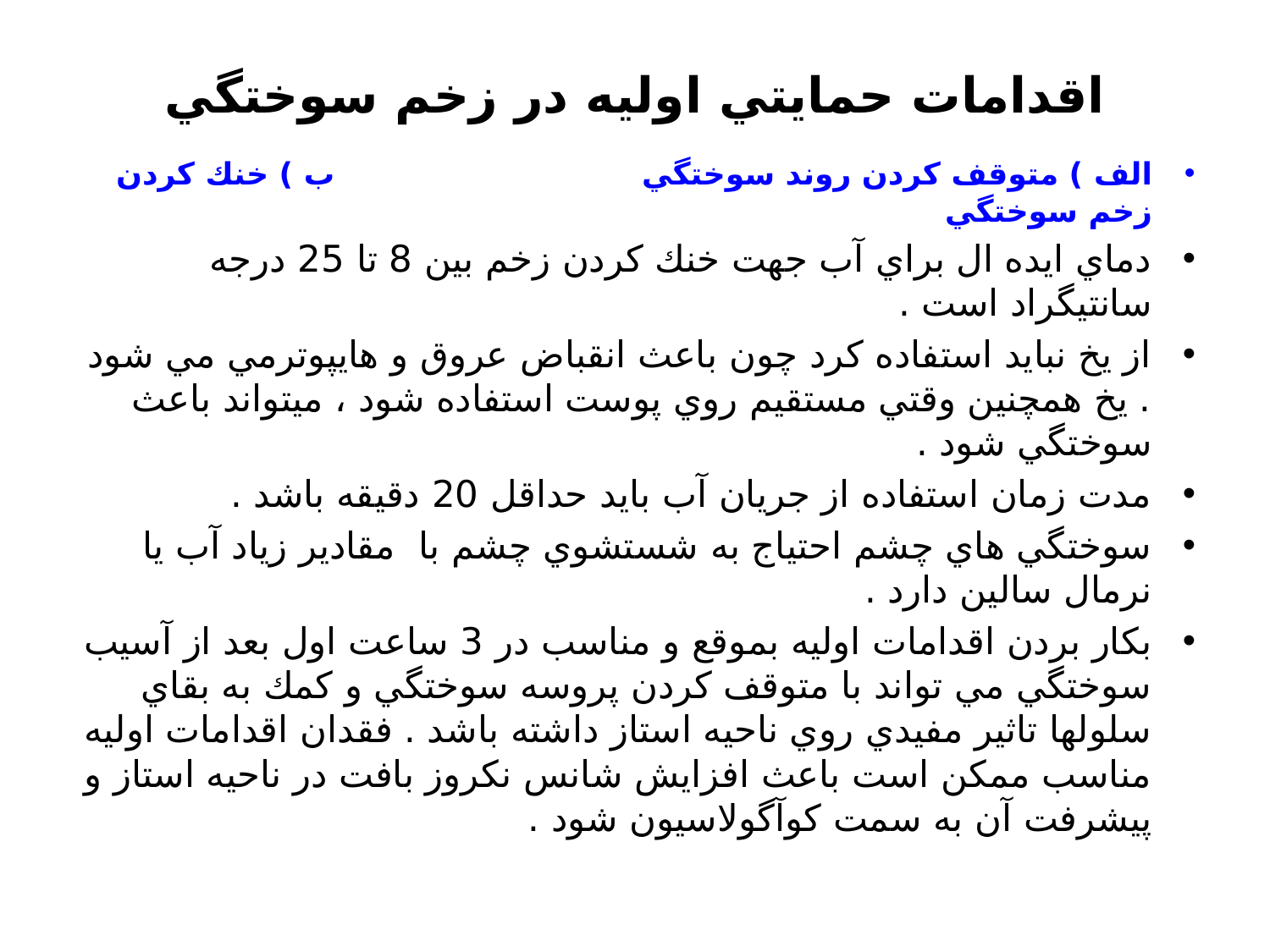

# اقدامات حمايتي اوليه در زخم سوختگي
الف ) متوقف كردن روند سوختگي                             ب ) خنك كردن زخم سوختگي
دماي ايده ال براي آب جهت خنك كردن زخم بين 8 تا 25 درجه سانتيگراد است .
از يخ نبايد استفاده كرد چون باعث انقباض عروق و هايپوترمي مي شود . يخ همچنين وقتي مستقيم روي پوست استفاده شود ، ميتواند باعث سوختگي شود .
مدت زمان استفاده از جريان آب بايد حداقل 20 دقيقه باشد .
سوختگي هاي چشم احتياج به شستشوي چشم با  مقادیر زیاد آب یا نرمال سالين دارد .
بكار بردن اقدامات اوليه بموقع و مناسب در 3 ساعت اول بعد از آسيب سوختگي مي تواند با متوقف كردن پروسه سوختگي و كمك به بقاي سلولها تاثير مفيدي روي ناحيه استاز داشته باشد . فقدان اقدامات اوليه مناسب ممكن است باعث افزايش شانس نكروز بافت در ناحيه استاز و پيشرفت آن به سمت كوآگولاسيون شود .